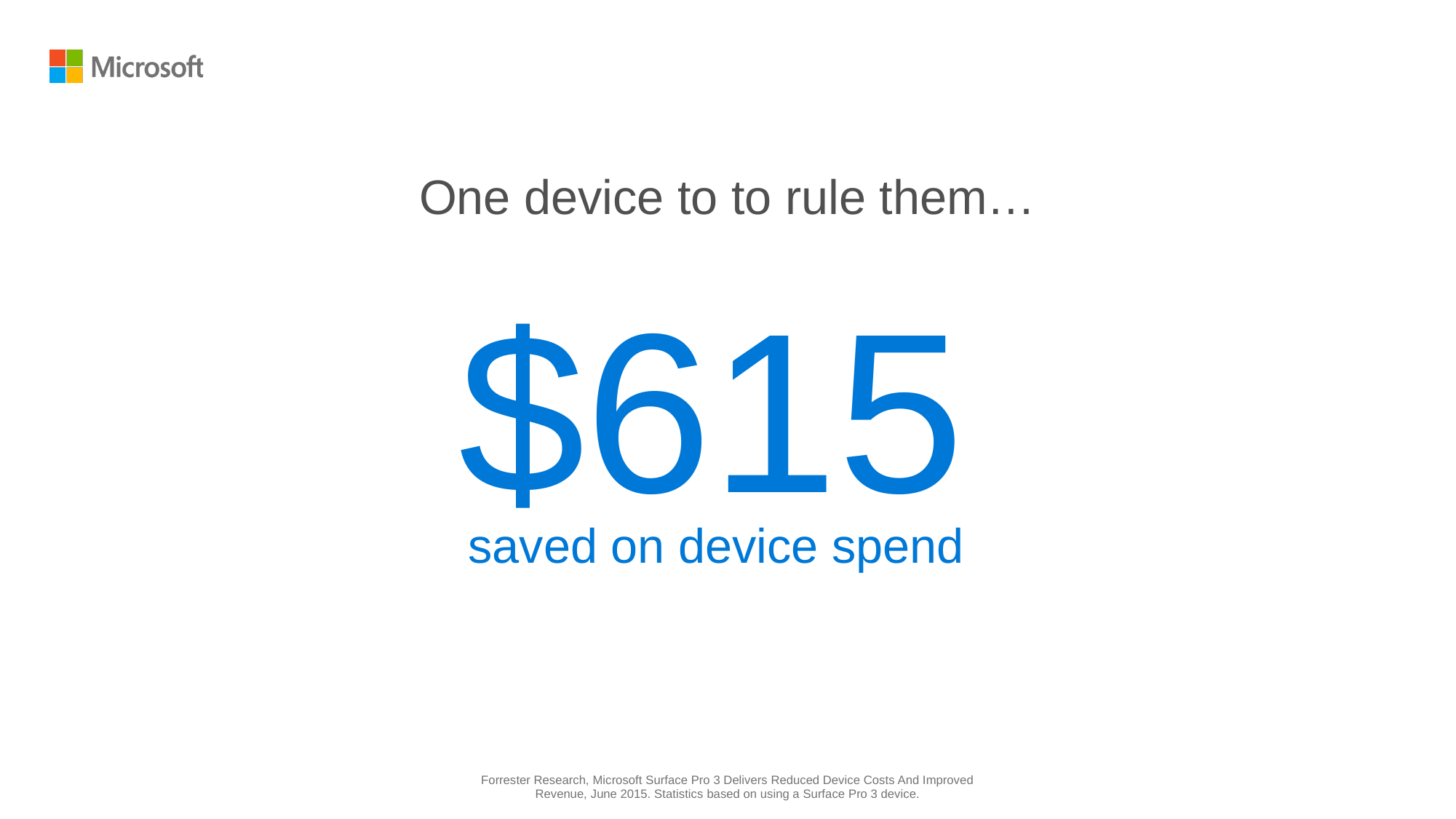

# One device to to rule them…
$615

saved on device spend
Forrester Research, Microsoft Surface Pro 3 Delivers Reduced Device Costs And Improved Revenue, June 2015. Statistics based on using a Surface Pro 3 device.